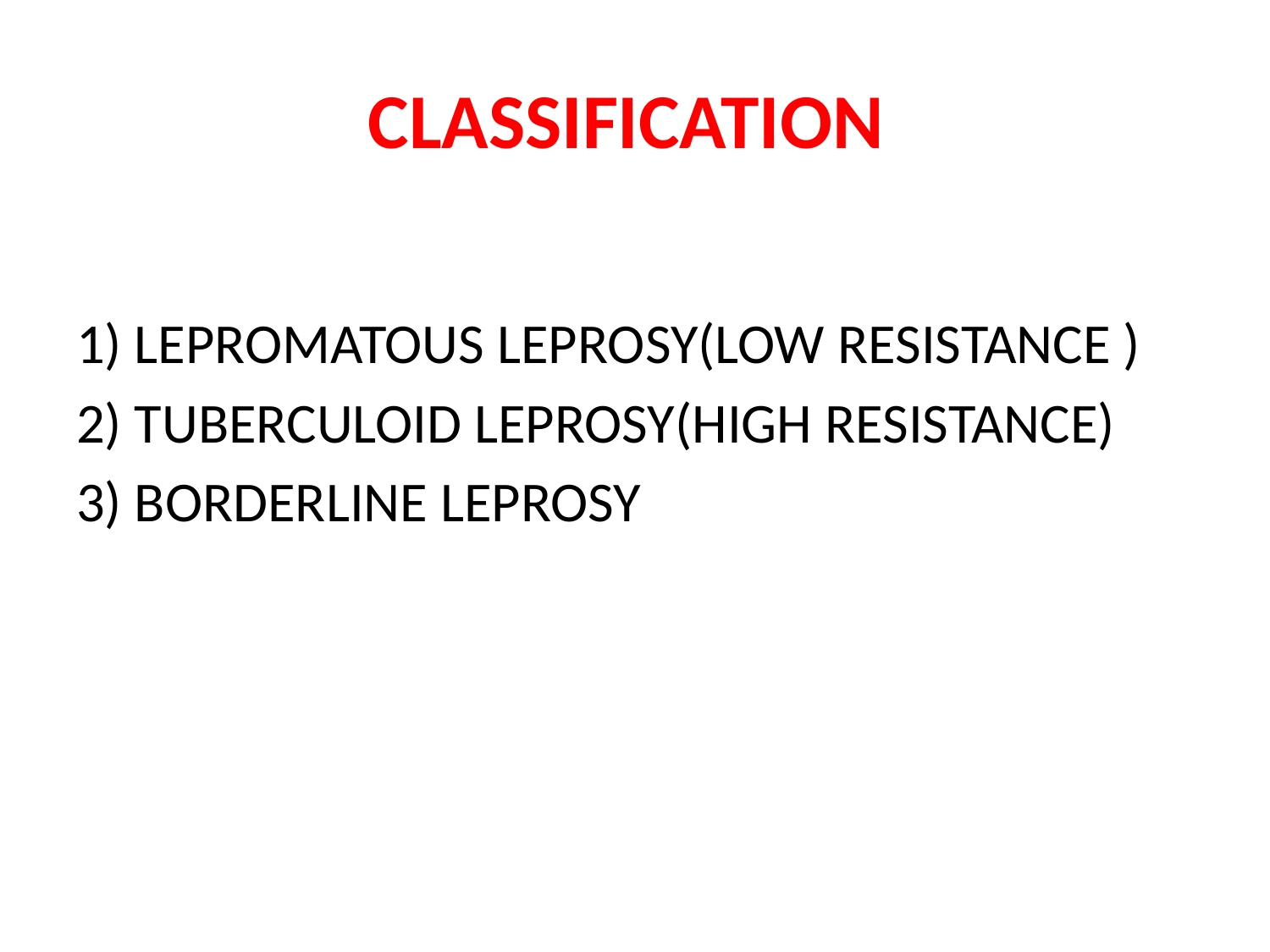

# CLASSIFICATION

1) LEPROMATOUS LEPROSY(LOW RESISTANCE )
2) TUBERCULOID LEPROSY(HIGH RESISTANCE)
3) BORDERLINE LEPROSY